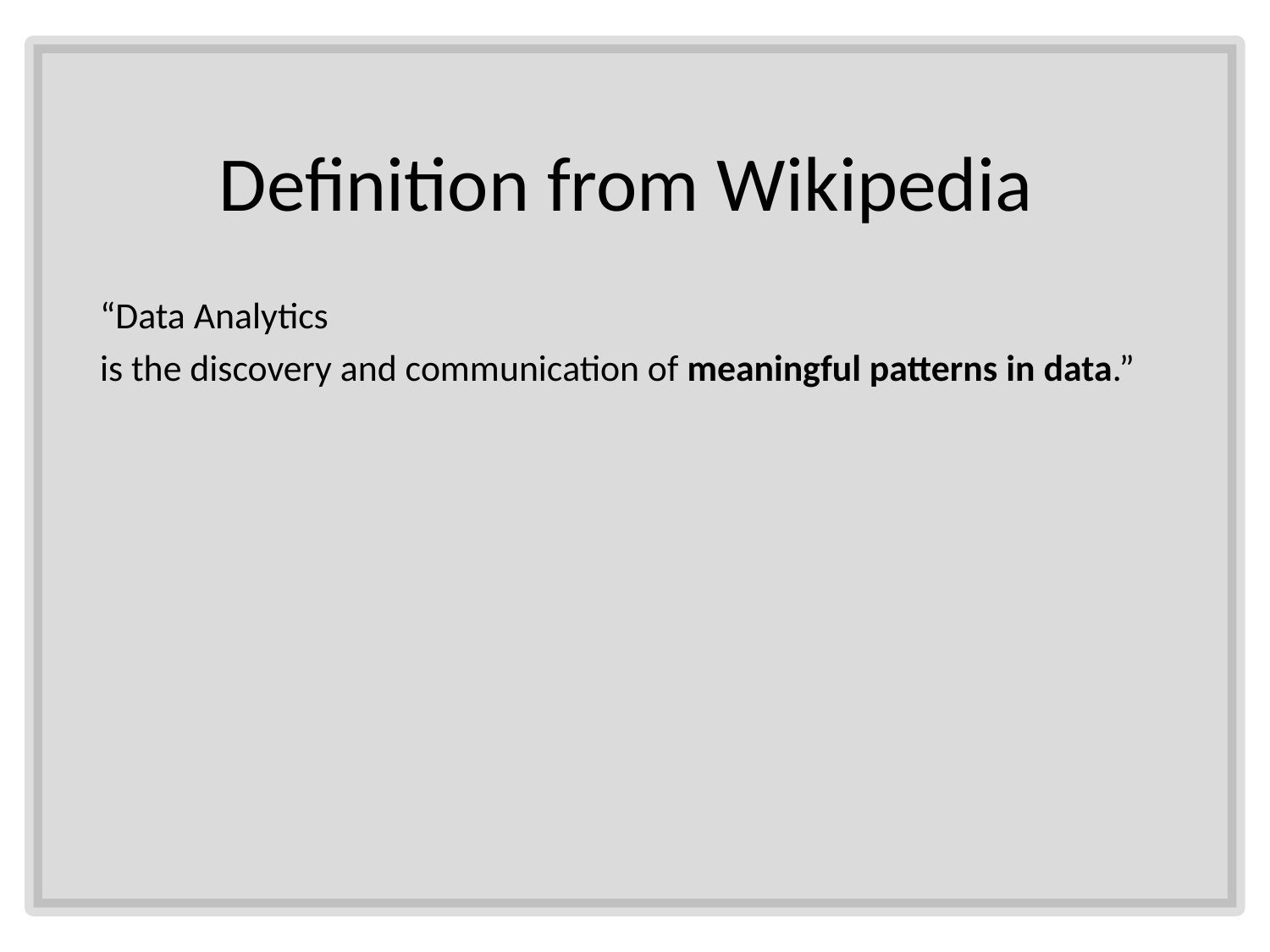

# Definition from Wikipedia
“Data Analytics
is the discovery and communication of meaningful patterns in data.”